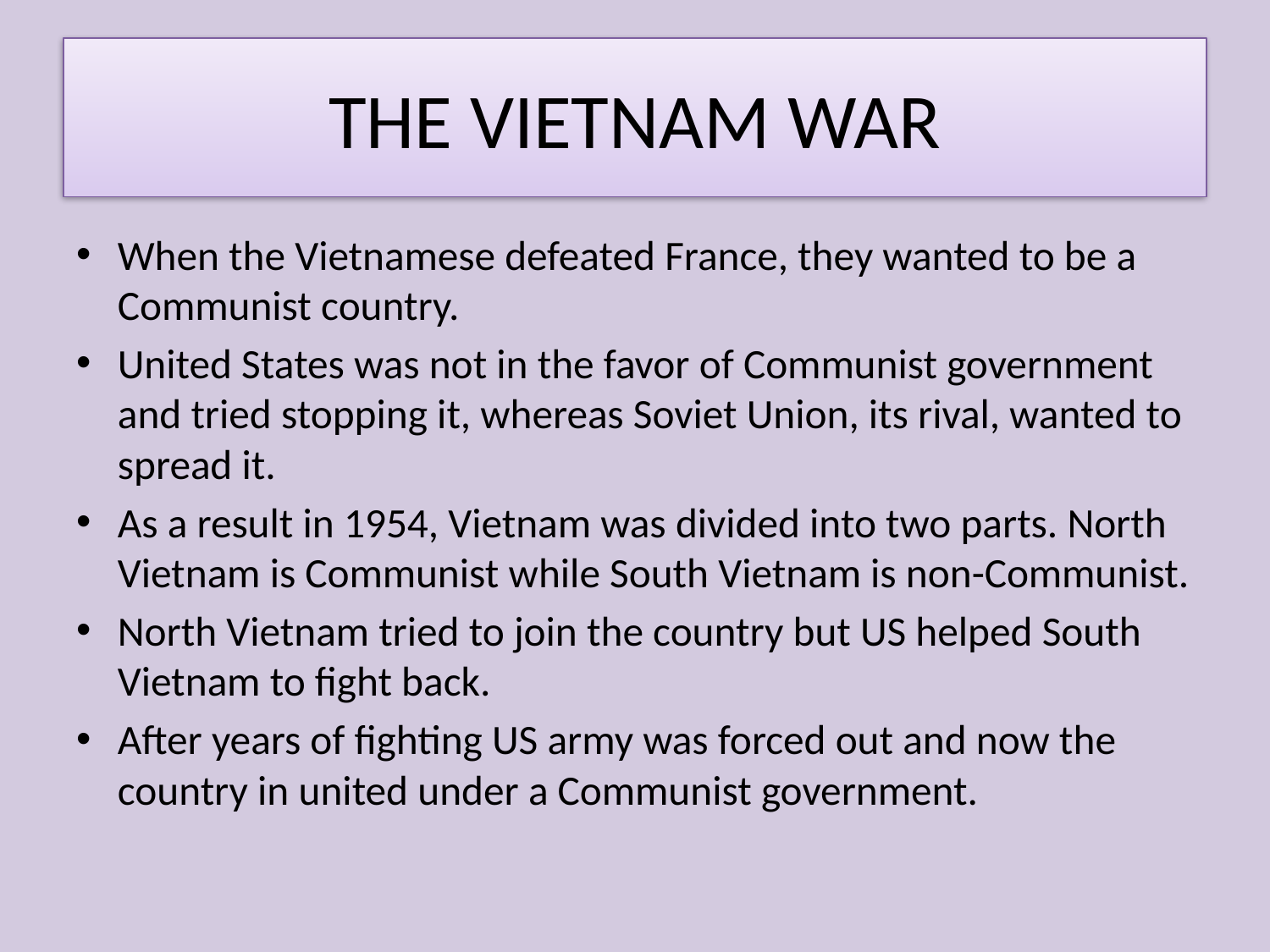

# THE VIETNAM WAR
When the Vietnamese defeated France, they wanted to be a Communist country.
United States was not in the favor of Communist government and tried stopping it, whereas Soviet Union, its rival, wanted to spread it.
As a result in 1954, Vietnam was divided into two parts. North Vietnam is Communist while South Vietnam is non-Communist.
North Vietnam tried to join the country but US helped South Vietnam to fight back.
After years of fighting US army was forced out and now the country in united under a Communist government.